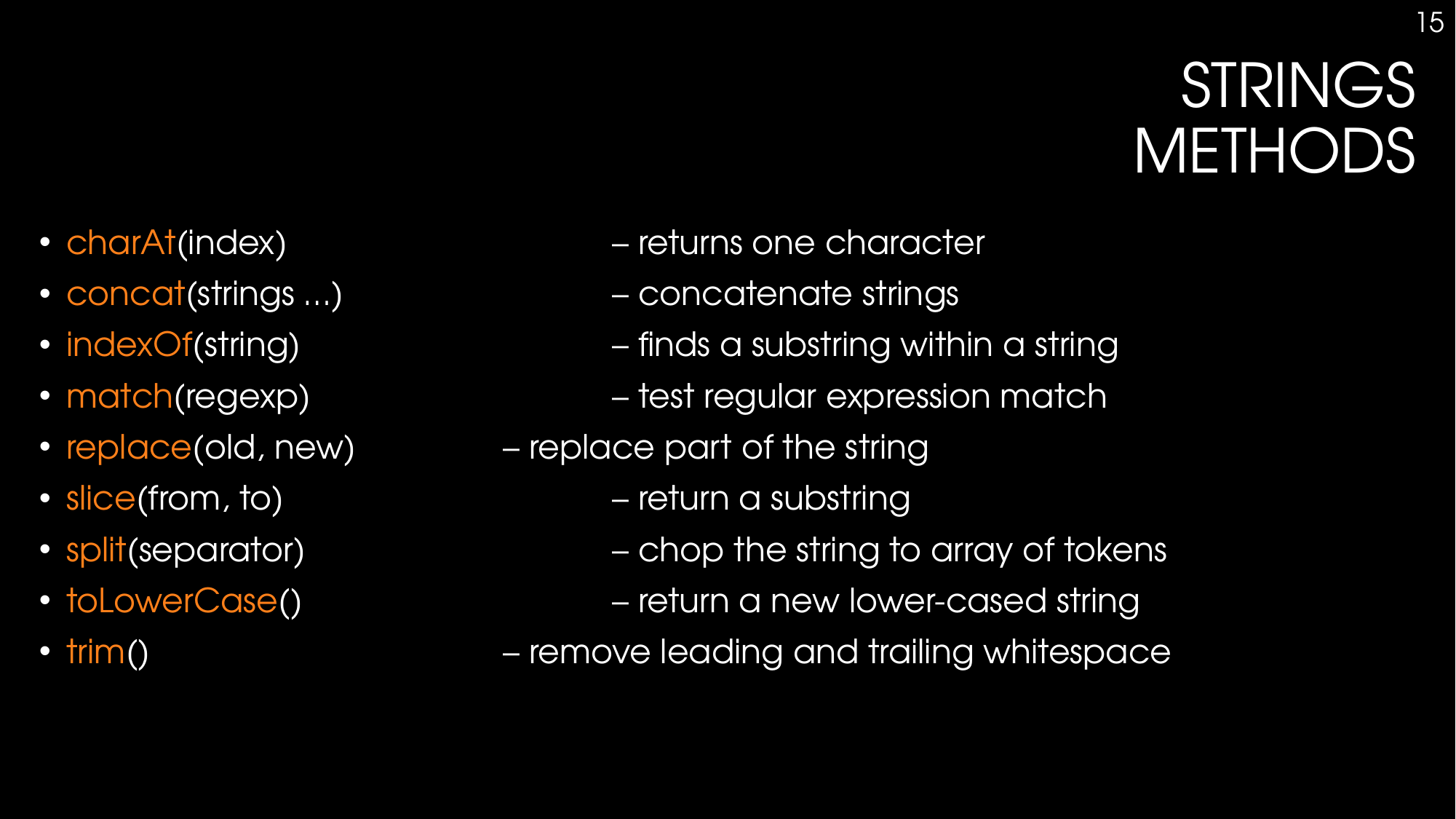

15
# STRINGS methods
charAt(index) 			– returns one character
concat(strings …) 			– concatenate strings
indexOf(string) 			– finds a substring within a string
match(regexp) 			– test regular expression match
replace(old, new) 		– replace part of the string
slice(from, to) 			– return a substring
split(separator) 			– chop the string to array of tokens
toLowerCase() 			– return a new lower-cased string
trim() 				– remove leading and trailing whitespace